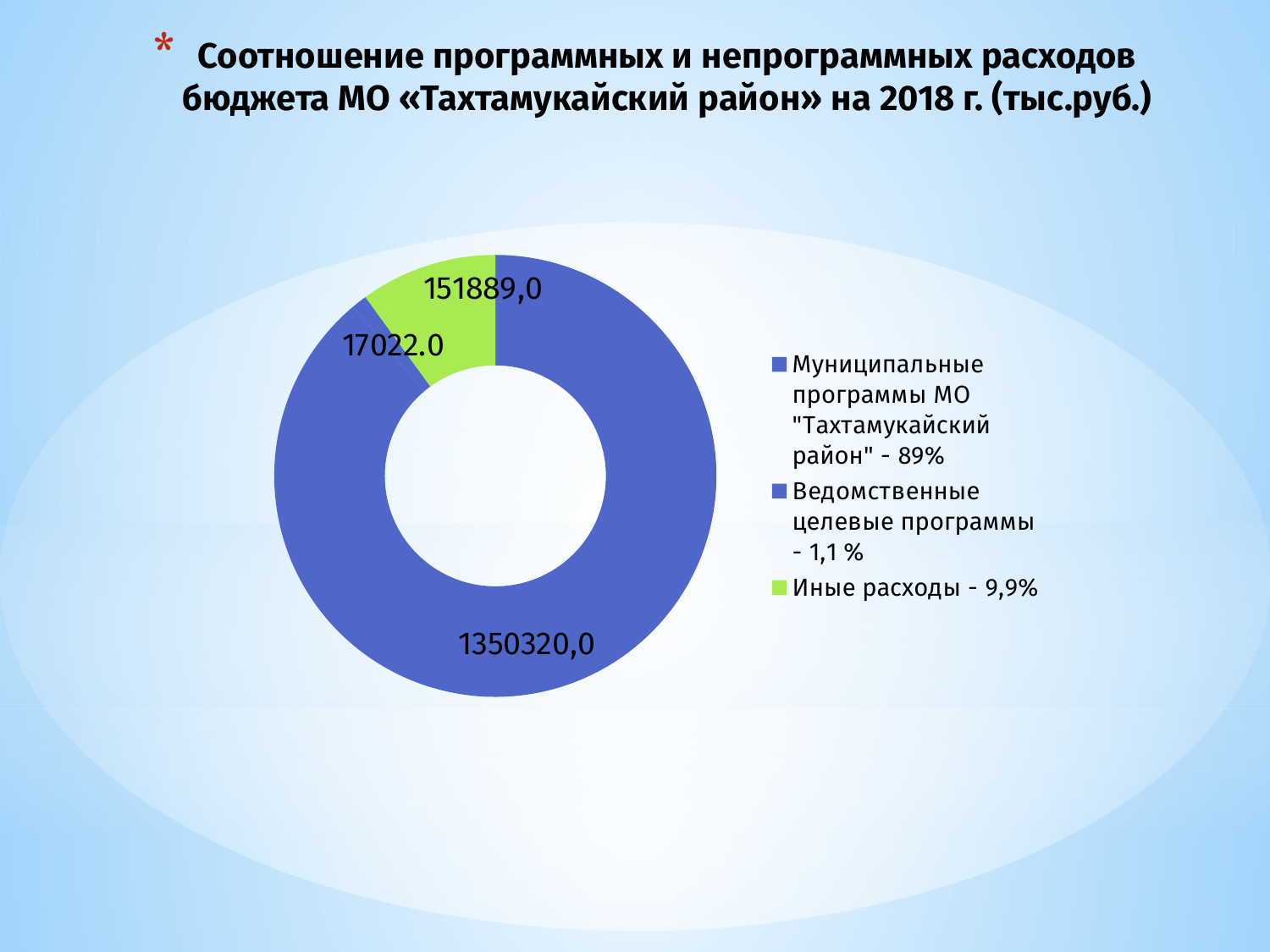

# Соотношение программных и непрограммных расходов бюджета МО «Тахтамукайский район» на 2018 г. (тыс.руб.)

### Chart

| Category | Столбец1 |
|---|---|
| Муниципальные программы МО "Тахтамукайский район" - 89% | 1350320.0 |
| Ведомственные целевые программы - 1,1 % | 17022.0 |
| Иные расходы - 9,9% | 151889.0 |